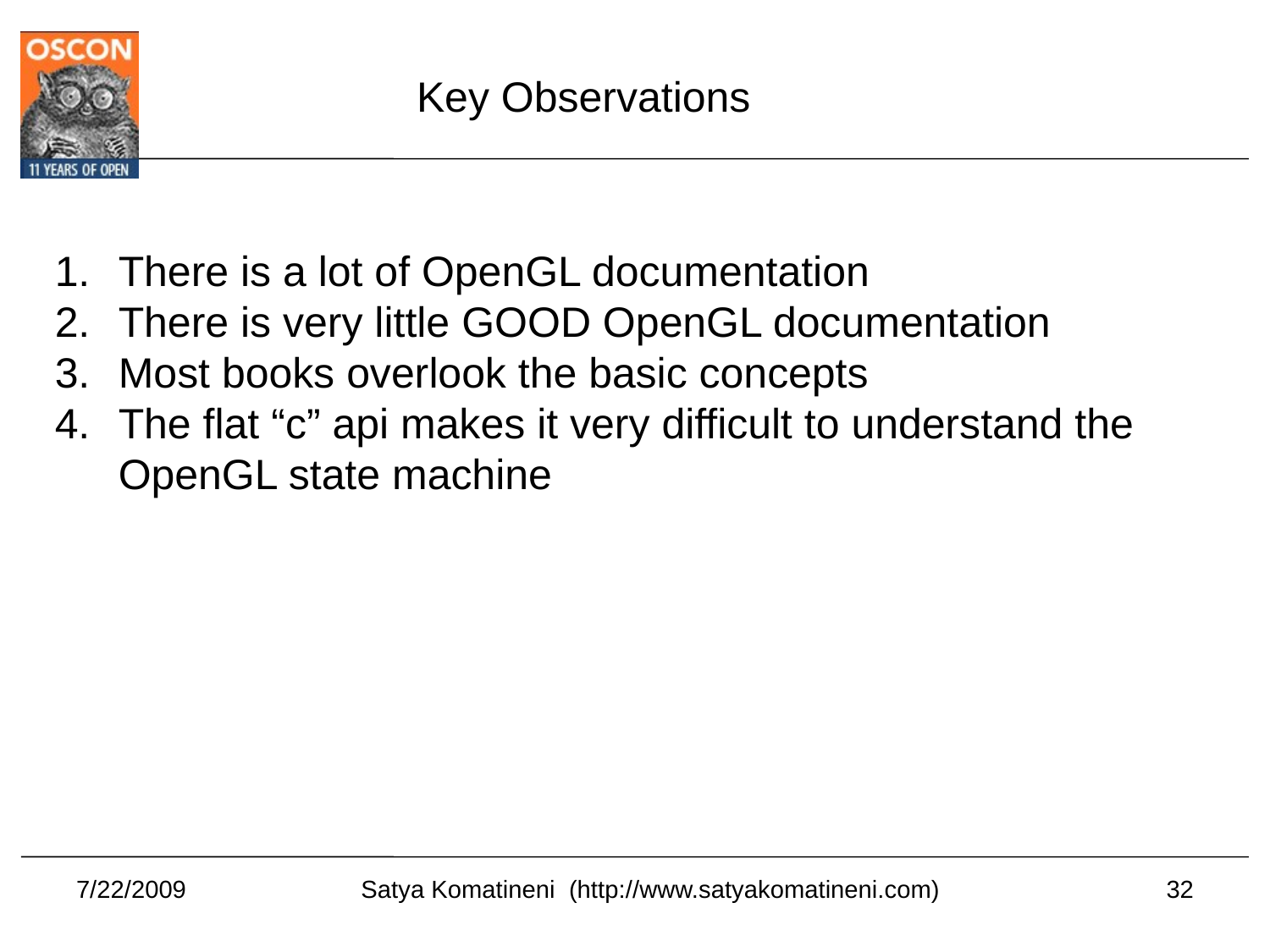

Key Observations
There is a lot of OpenGL documentation
There is very little GOOD OpenGL documentation
Most books overlook the basic concepts
The flat “c” api makes it very difficult to understand the OpenGL state machine
7/22/2009
32
Satya Komatineni  (http://www.satyakomatineni.com)